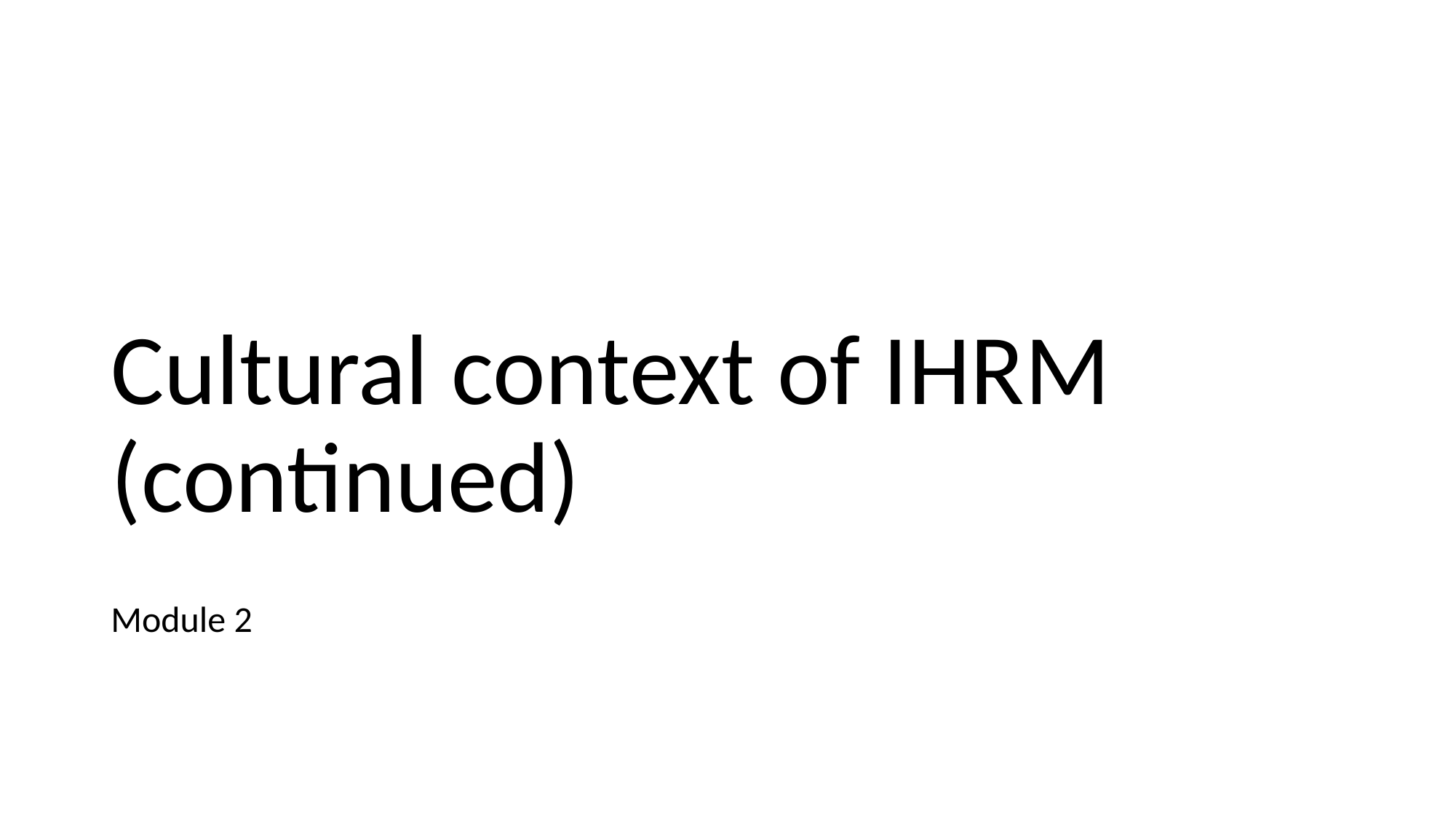

# Cultural context of IHRM (continued)
Module 2